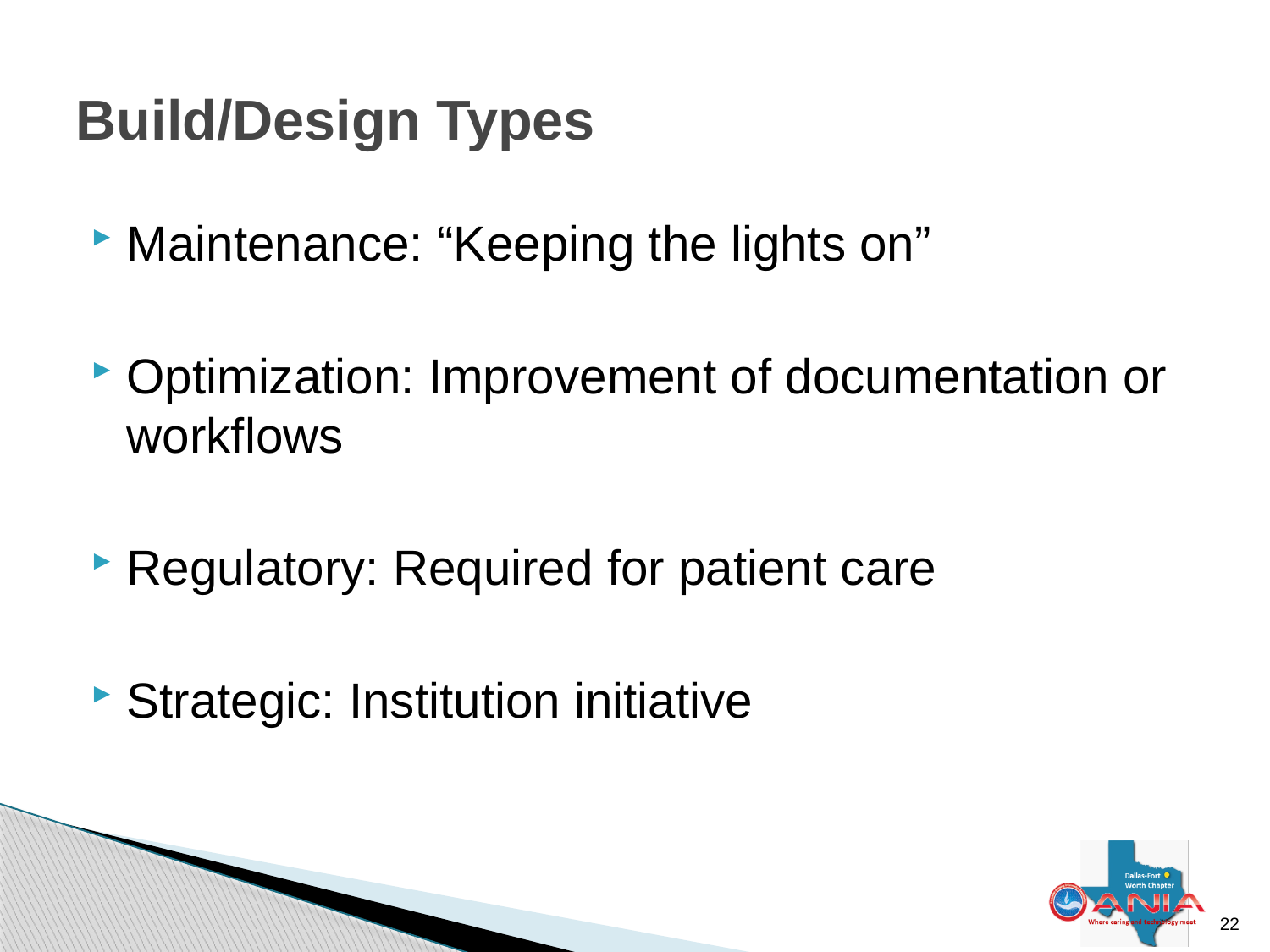

# Build/Design Types
Maintenance: “Keeping the lights on”

Optimization: Improvement of documentation or workflows

Regulatory: Required for patient care

Strategic: Institution initiative
22